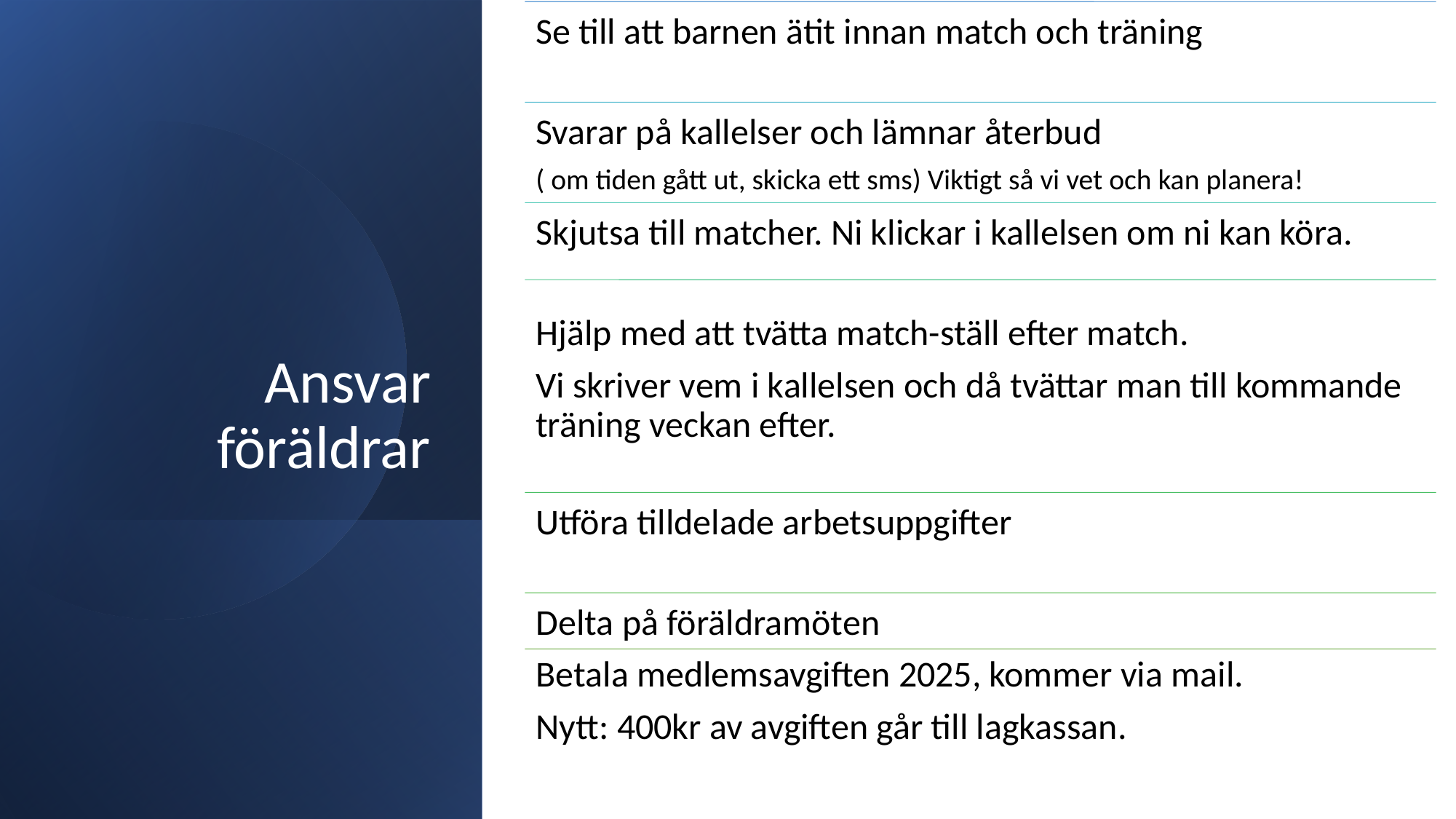

Se till att barnen ätit innan match och träning
Svarar på kallelser och lämnar återbud
( om tiden gått ut, skicka ett sms) Viktigt så vi vet och kan planera!
Skjutsa till matcher. Ni klickar i kallelsen om ni kan köra.
Hjälp med att tvätta match-ställ efter match.
Vi skriver vem i kallelsen och då tvättar man till kommande träning veckan efter.
Utföra tilldelade arbetsuppgifter
Delta på föräldramöten
Betala medlemsavgiften 2025, kommer via mail.
Nytt: 400kr av avgiften går till lagkassan.

# Ansvar föräldrar